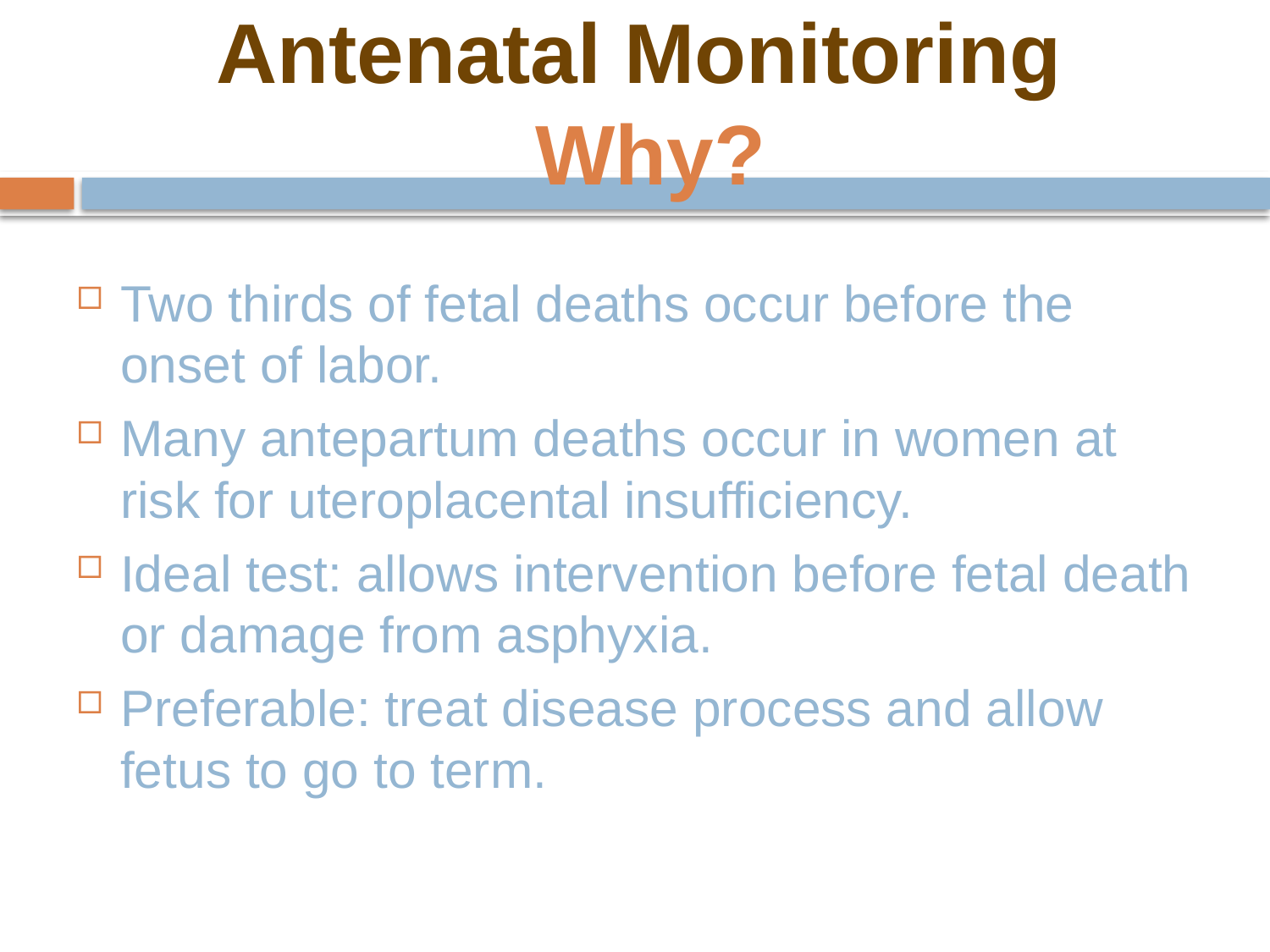

Antenatal Monitoring
Why?
Two thirds of fetal deaths occur before the onset of labor.
Many antepartum deaths occur in women at risk for uteroplacental insufficiency.
Ideal test: allows intervention before fetal death or damage from asphyxia.
Preferable: treat disease process and allow fetus to go to term.